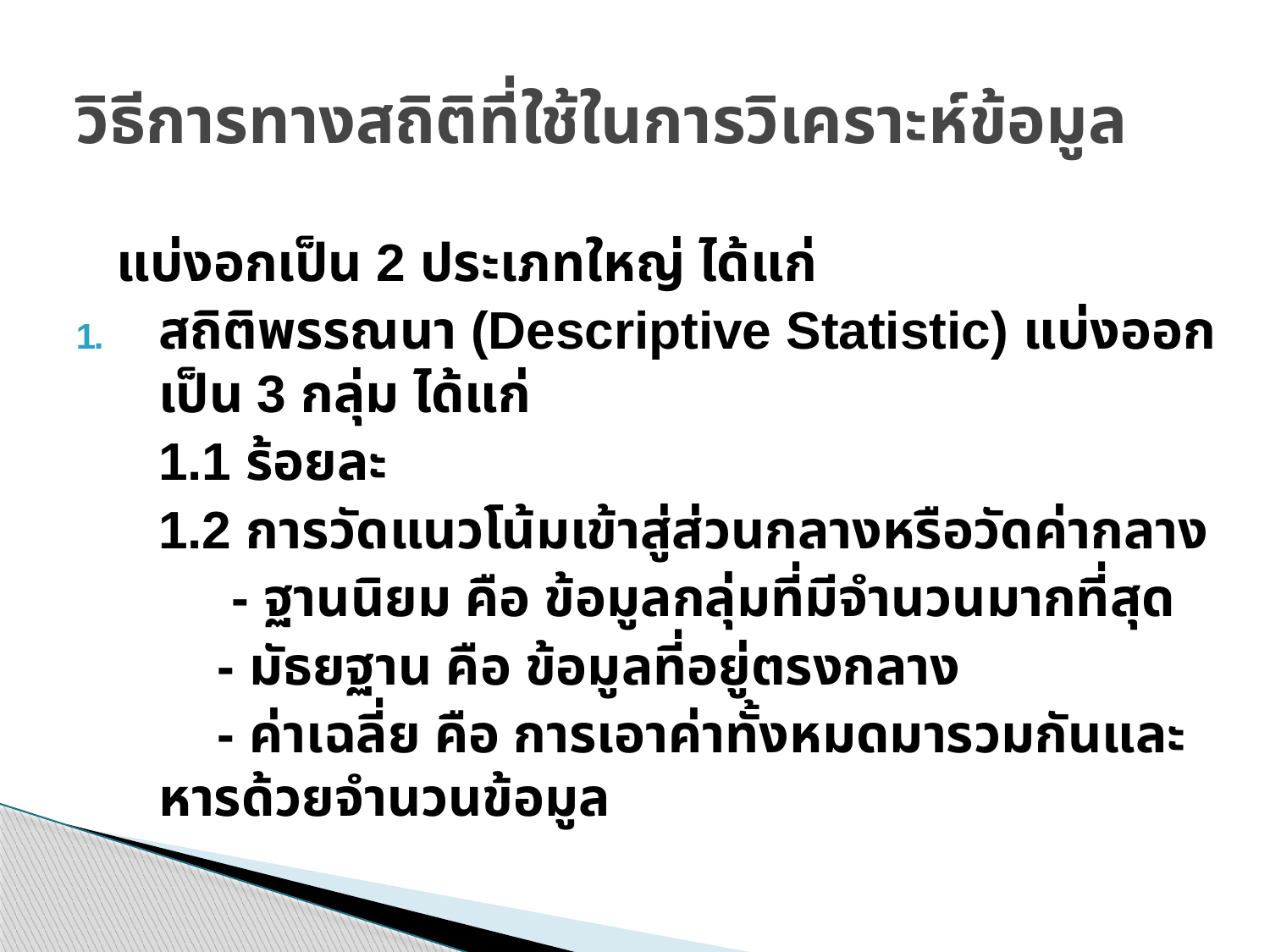

# วิธีการทางสถิติที่ใช้ในการวิเคราะห์ข้อมูล
		แบ่งอกเป็น 2 ประเภทใหญ่ ได้แก่
สถิติพรรณนา (Descriptive Statistic) แบ่งออกเป็น 3 กลุ่ม ได้แก่
	1.1 ร้อยละ
	1.2 การวัดแนวโน้มเข้าสู่ส่วนกลางหรือวัดค่ากลาง
	     - ฐานนิยม คือ ข้อมูลกลุ่มที่มีจำนวนมากที่สุด
		    - มัธยฐาน คือ ข้อมูลที่อยู่ตรงกลาง
		    - ค่าเฉลี่ย คือ การเอาค่าทั้งหมดมารวมกันและหารด้วยจำนวนข้อมูล